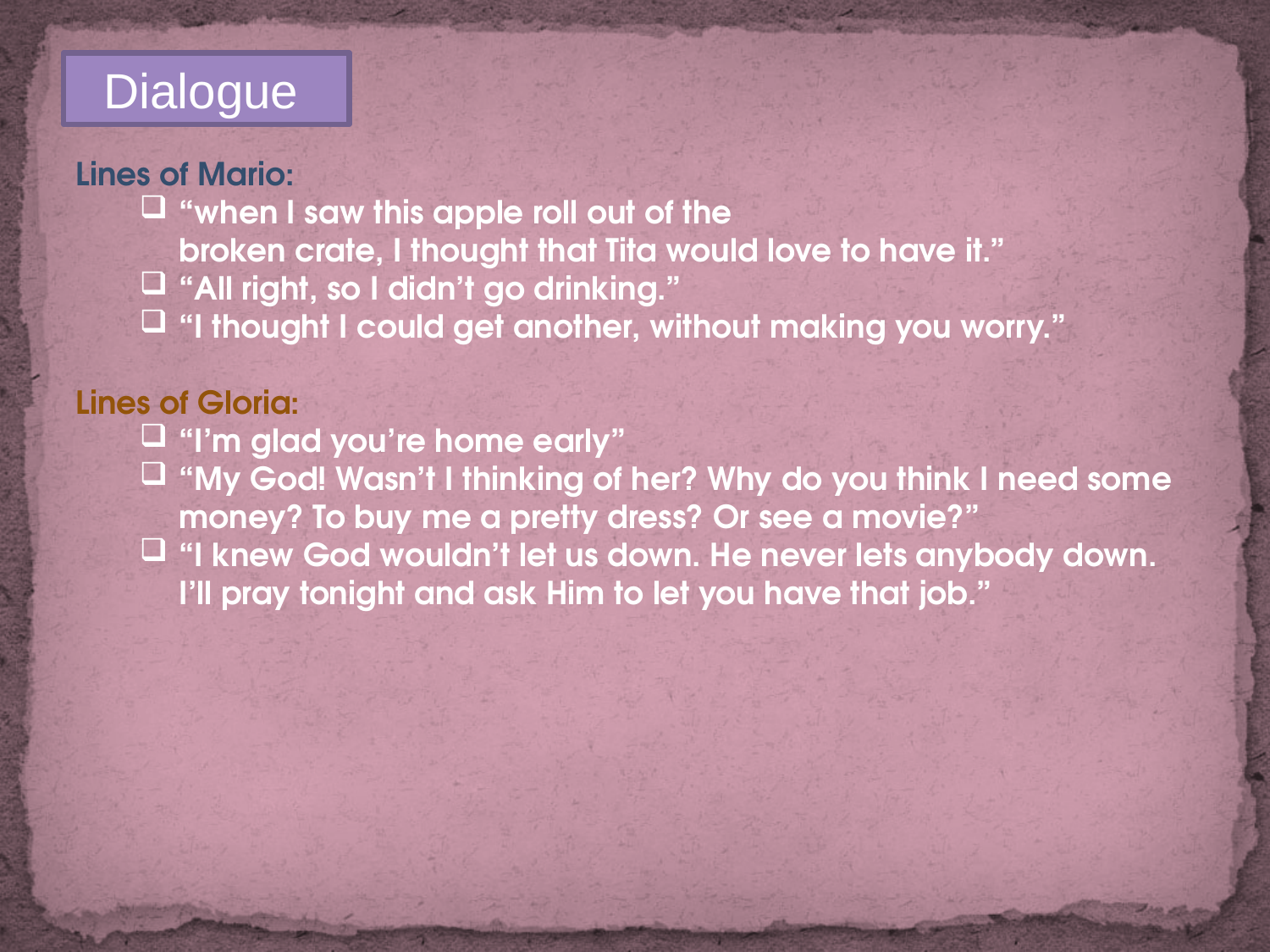

Dialogue
Lines of Mario:
“when I saw this apple roll out of the
broken crate, I thought that Tita would love to have it.”
“All right, so I didn’t go drinking.”
“I thought I could get another, without making you worry.”

Lines of Gloria:
“I’m glad you’re home early”
“My God! Wasn’t I thinking of her? Why do you think I need some
money? To buy me a pretty dress? Or see a movie?”
“I knew God wouldn’t let us down. He never lets anybody down. I’ll pray tonight and ask Him to let you have that job.”